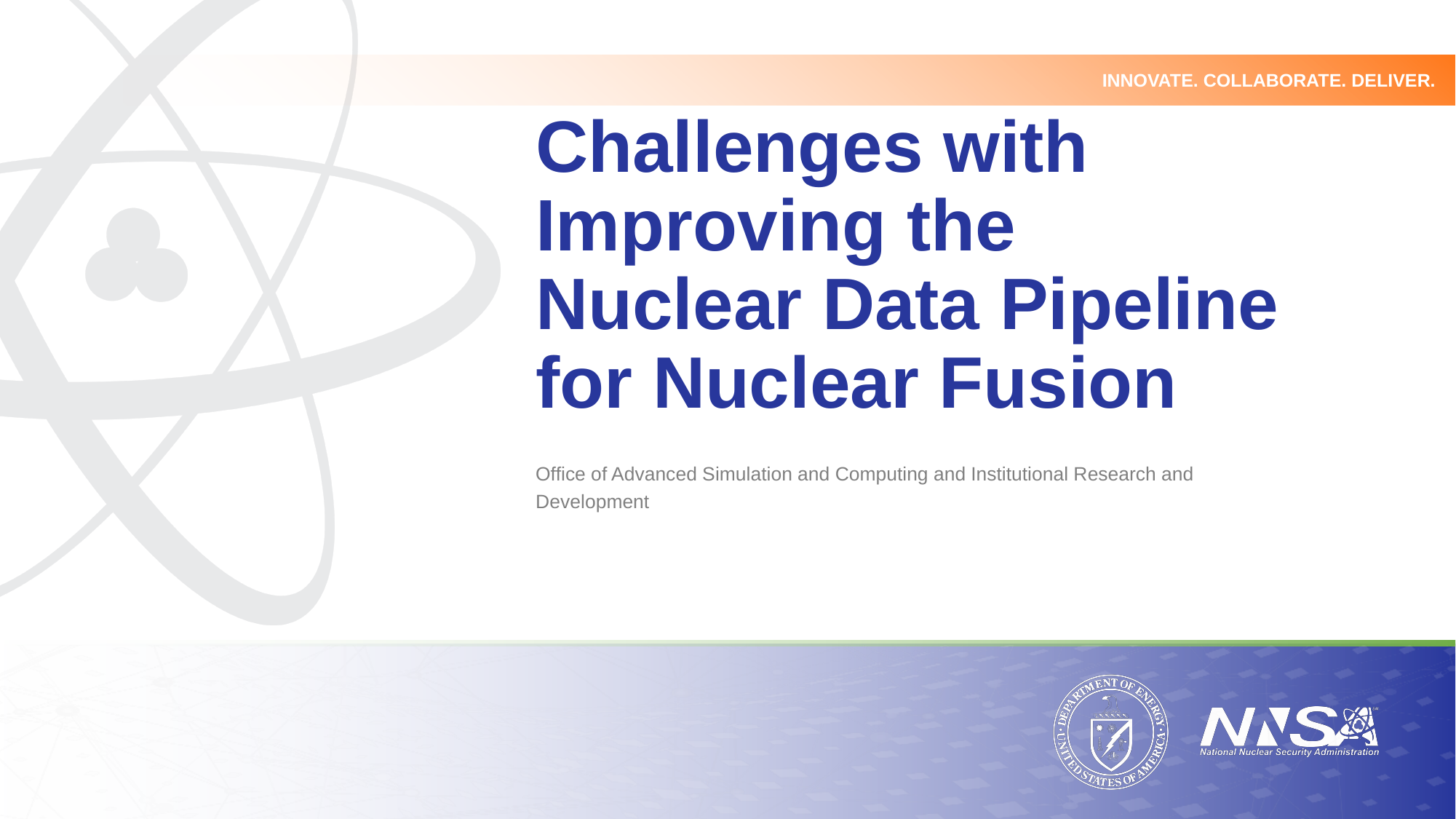

# Challenges with Improving the Nuclear Data Pipeline for Nuclear Fusion
Office of Advanced Simulation and Computing and Institutional Research and Development